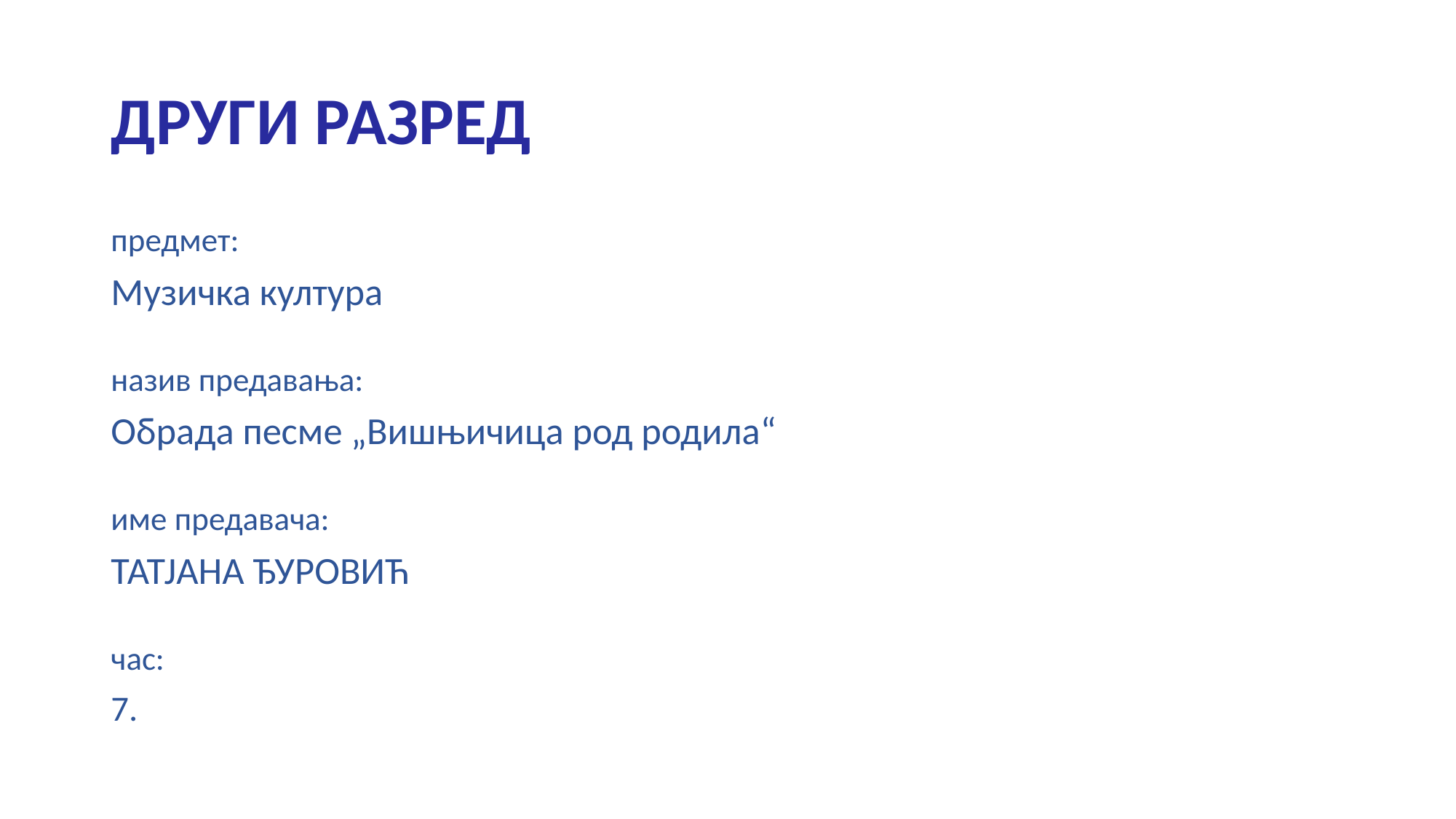

# ДРУГИ РАЗРЕД
предмет:
Музичка култура

назив предавања:
Обрада песме „Вишњичица род родила“

име предавача:
ТАТЈАНА ЂУРОВИЋ

час:
7.